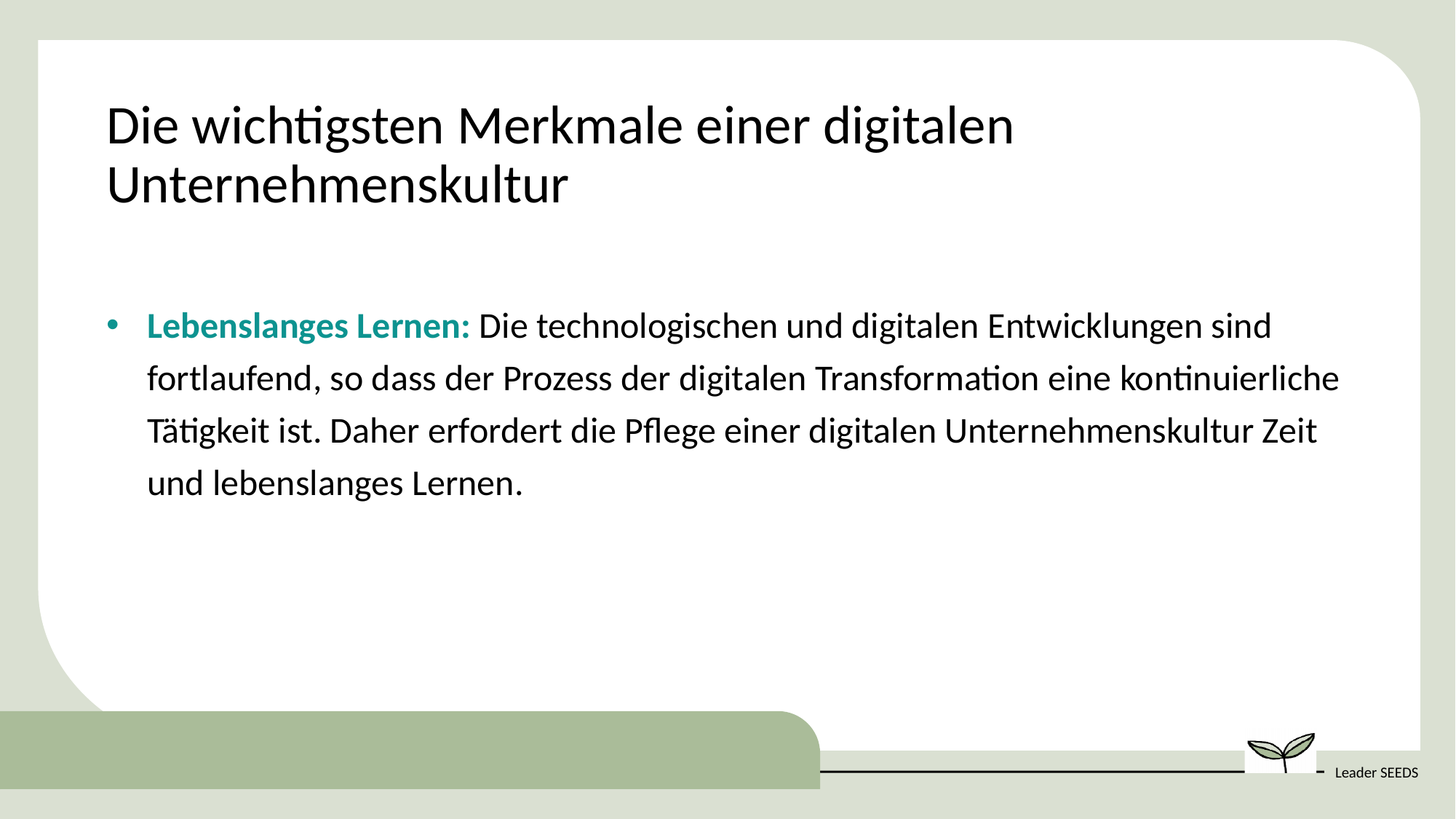

Die wichtigsten Merkmale einer digitalen Unternehmenskultur
Lebenslanges Lernen: Die technologischen und digitalen Entwicklungen sind fortlaufend, so dass der Prozess der digitalen Transformation eine kontinuierliche Tätigkeit ist. Daher erfordert die Pflege einer digitalen Unternehmenskultur Zeit und lebenslanges Lernen.